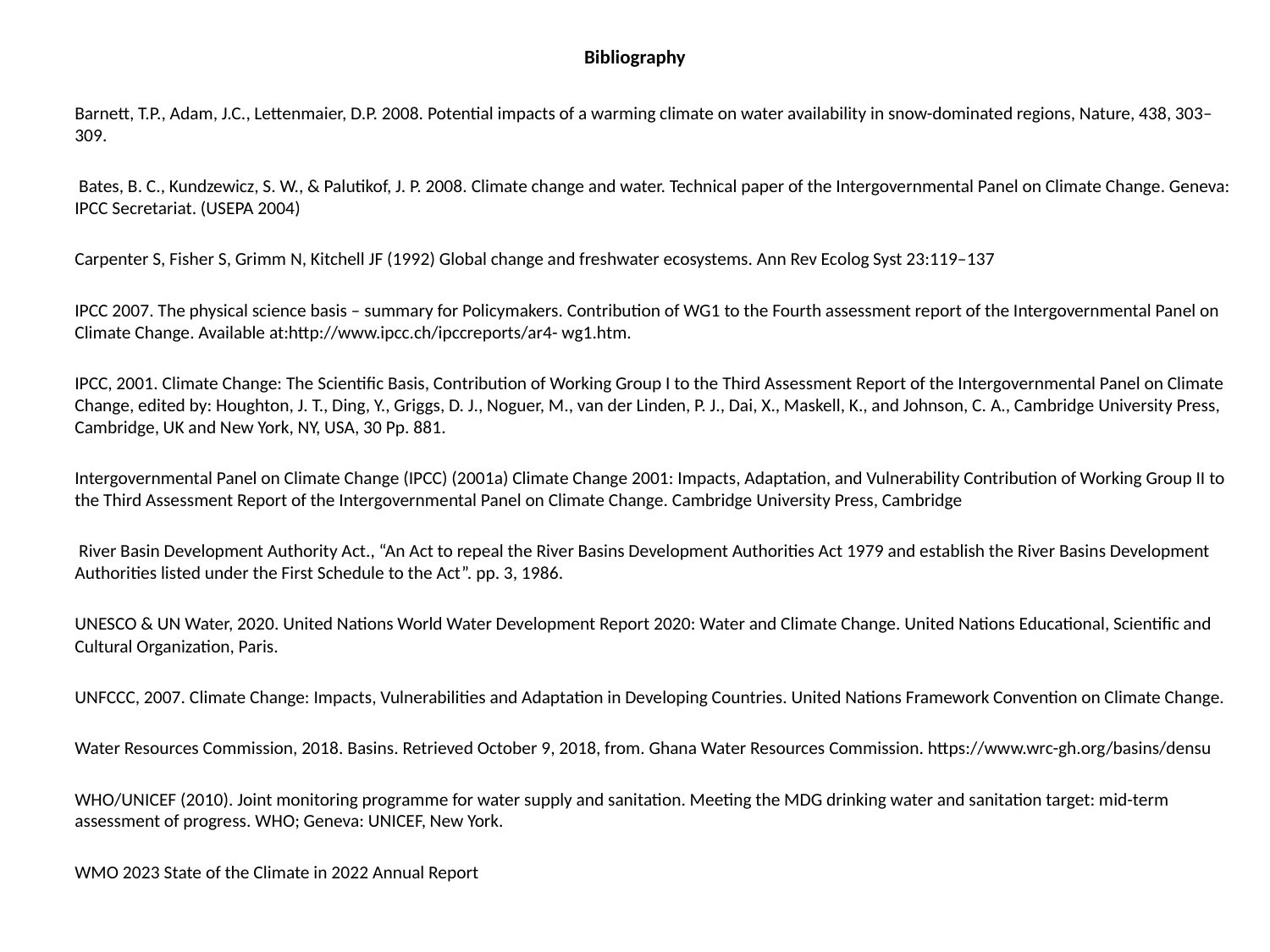

# Bibliography
	Barnett, T.P., Adam, J.C., Lettenmaier, D.P. 2008. Potential impacts of a warming climate on water availability in snow-dominated regions, Nature, 438, 303–309.

	 Bates, B. C., Kundzewicz, S. W., & Palutikof, J. P. 2008. Climate change and water. Technical paper of the Intergovernmental Panel on Climate Change. Geneva: IPCC Secretariat. (USEPA 2004)

	Carpenter S, Fisher S, Grimm N, Kitchell JF (1992) Global change and freshwater ecosystems. Ann Rev Ecolog Syst 23:119–137

	IPCC 2007. The physical science basis – summary for Policymakers. Contribution of WG1 to the Fourth assessment report of the Intergovernmental Panel on Climate Change. Available at:http://www.ipcc.ch/ipccreports/ar4- wg1.htm.

	IPCC, 2001. Climate Change: The Scientific Basis, Contribution of Working Group I to the Third Assessment Report of the Intergovernmental Panel on Climate Change, edited by: Houghton, J. T., Ding, Y., Griggs, D. J., Noguer, M., van der Linden, P. J., Dai, X., Maskell, K., and Johnson, C. A., Cambridge University Press, Cambridge, UK and New York, NY, USA, 30 Pp. 881.

	Intergovernmental Panel on Climate Change (IPCC) (2001a) Climate Change 2001: Impacts, Adaptation, and Vulnerability Contribution of Working Group II to the Third Assessment Report of the Intergovernmental Panel on Climate Change. Cambridge University Press, Cambridge

	 River Basin Development Authority Act., “An Act to repeal the River Basins Development Authorities Act 1979 and establish the River Basins Development Authorities listed under the First Schedule to the Act”. pp. 3, 1986.

 	UNESCO & UN Water, 2020. United Nations World Water Development Report 2020: Water and Climate Change. United Nations Educational, Scientific and Cultural Organization, Paris.

	UNFCCC, 2007. Climate Change: Impacts, Vulnerabilities and Adaptation in Developing Countries. United Nations Framework Convention on Climate Change.

	Water Resources Commission, 2018. Basins. Retrieved October 9, 2018, from. Ghana Water Resources Commission. https://www.wrc-gh.org/basins/densu

	WHO/UNICEF (2010). Joint monitoring programme for water supply and sanitation. Meeting the MDG drinking water and sanitation target: mid-term assessment of progress. WHO; Geneva: UNICEF, New York.

	WMO 2023 State of the Climate in 2022 Annual Report